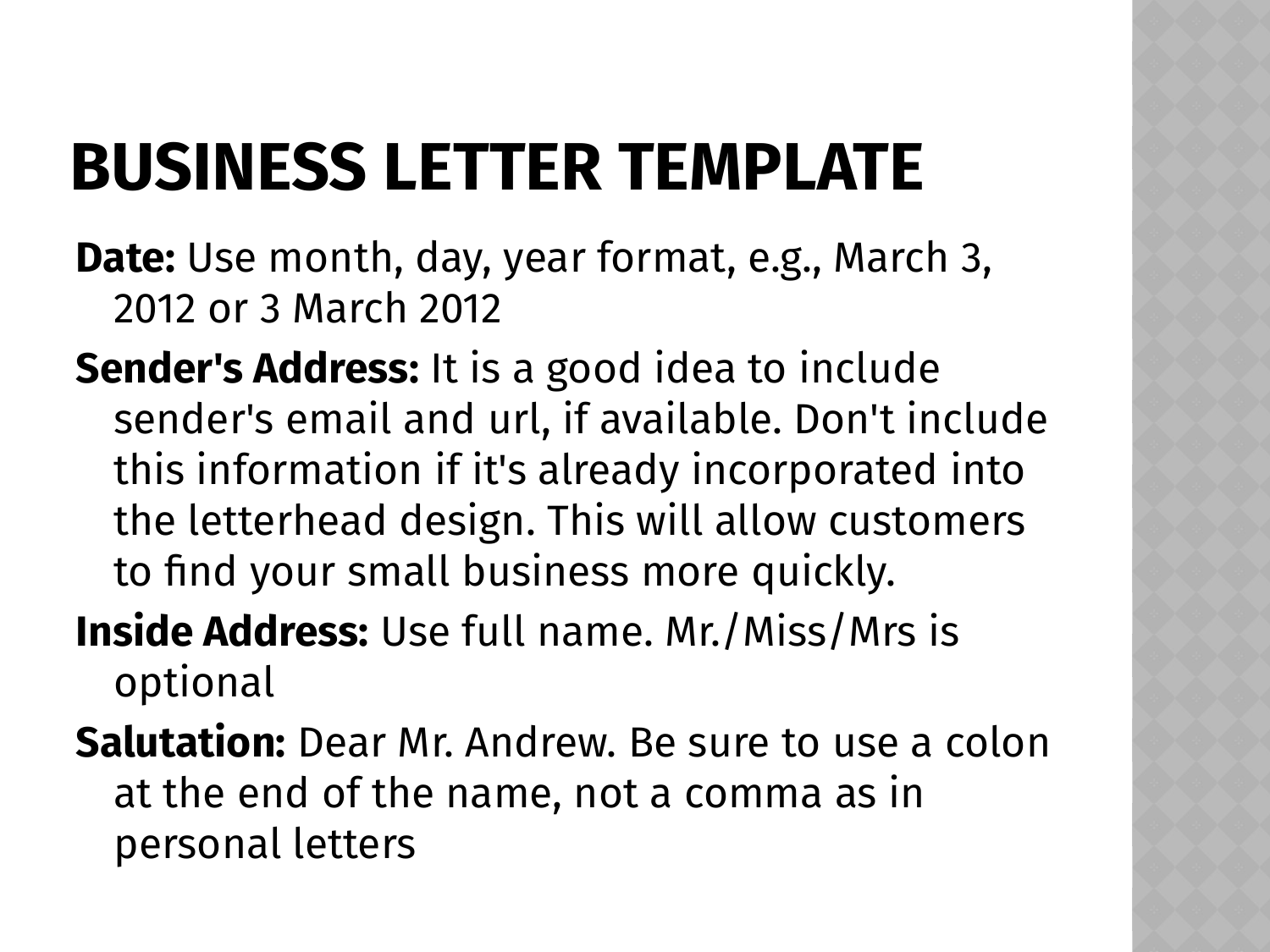

# Business Letter Template
Date: Use month, day, year format, e.g., March 3, 2012 or 3 March 2012
Sender's Address: It is a good idea to include sender's email and url, if available. Don't include this information if it's already incorporated into the letterhead design. This will allow customers to find your small business more quickly.
Inside Address: Use full name. Mr./Miss/Mrs is optional
Salutation: Dear Mr. Andrew. Be sure to use a colon at the end of the name, not a comma as in personal letters